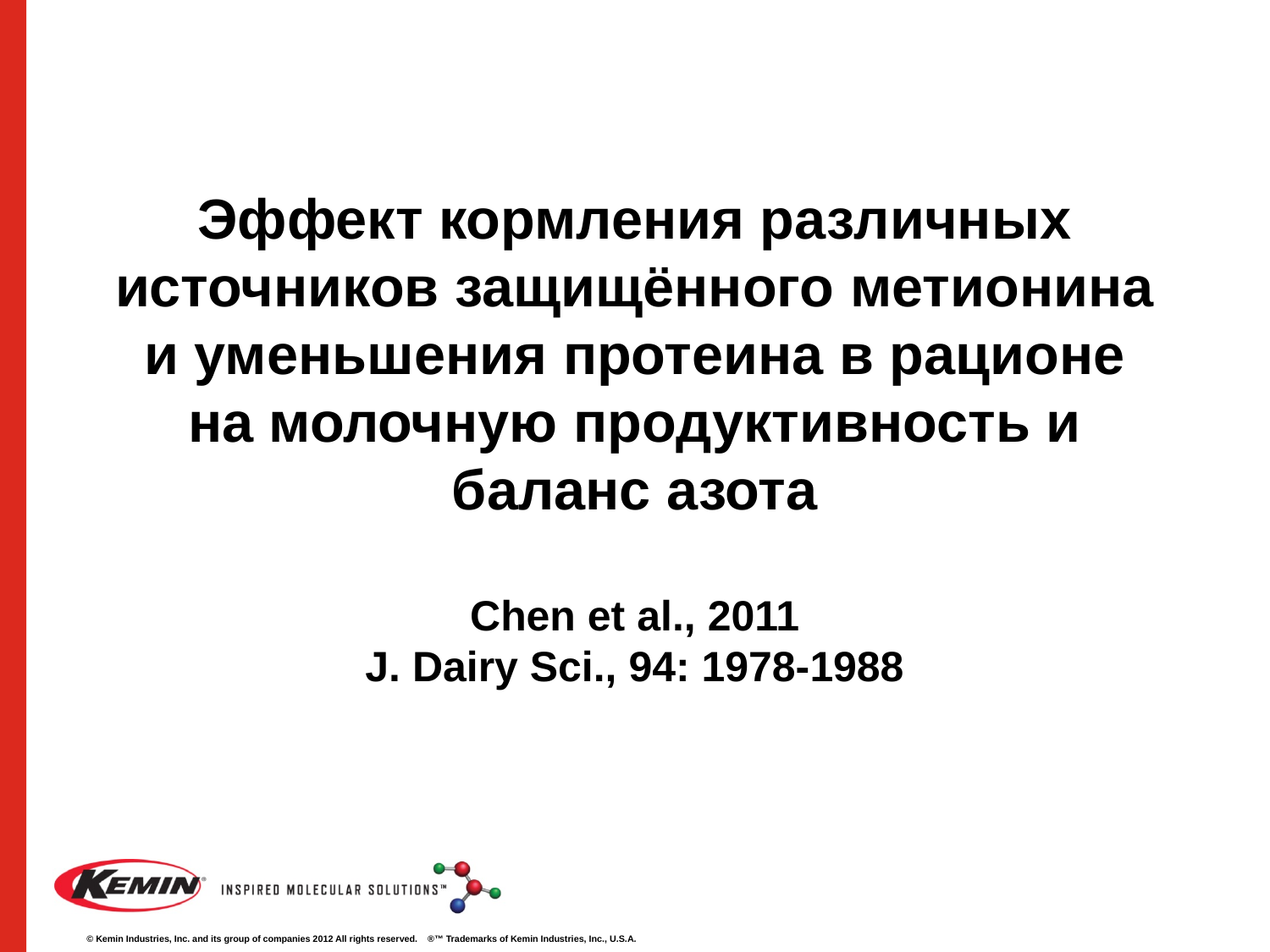

# Эффект кормления различных источников защищённого метионина и уменьшения протеина в рационе на молочную продуктивность и баланс азота Chen et al., 2011 J. Dairy Sci., 94: 1978-1988